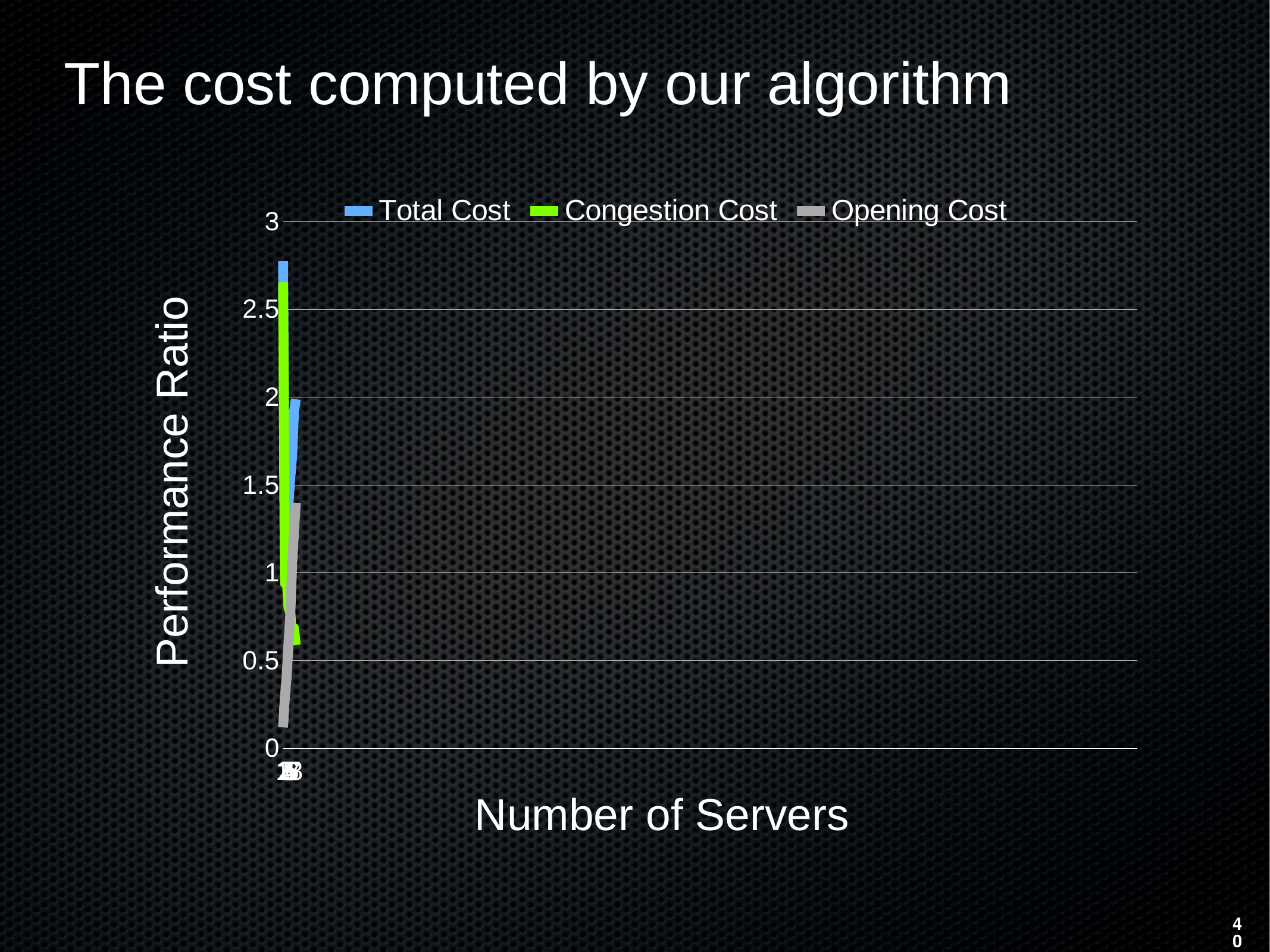

The cost computed by our algorithm

[unsupported chart]

Performance Ratio
Number of Servers
40